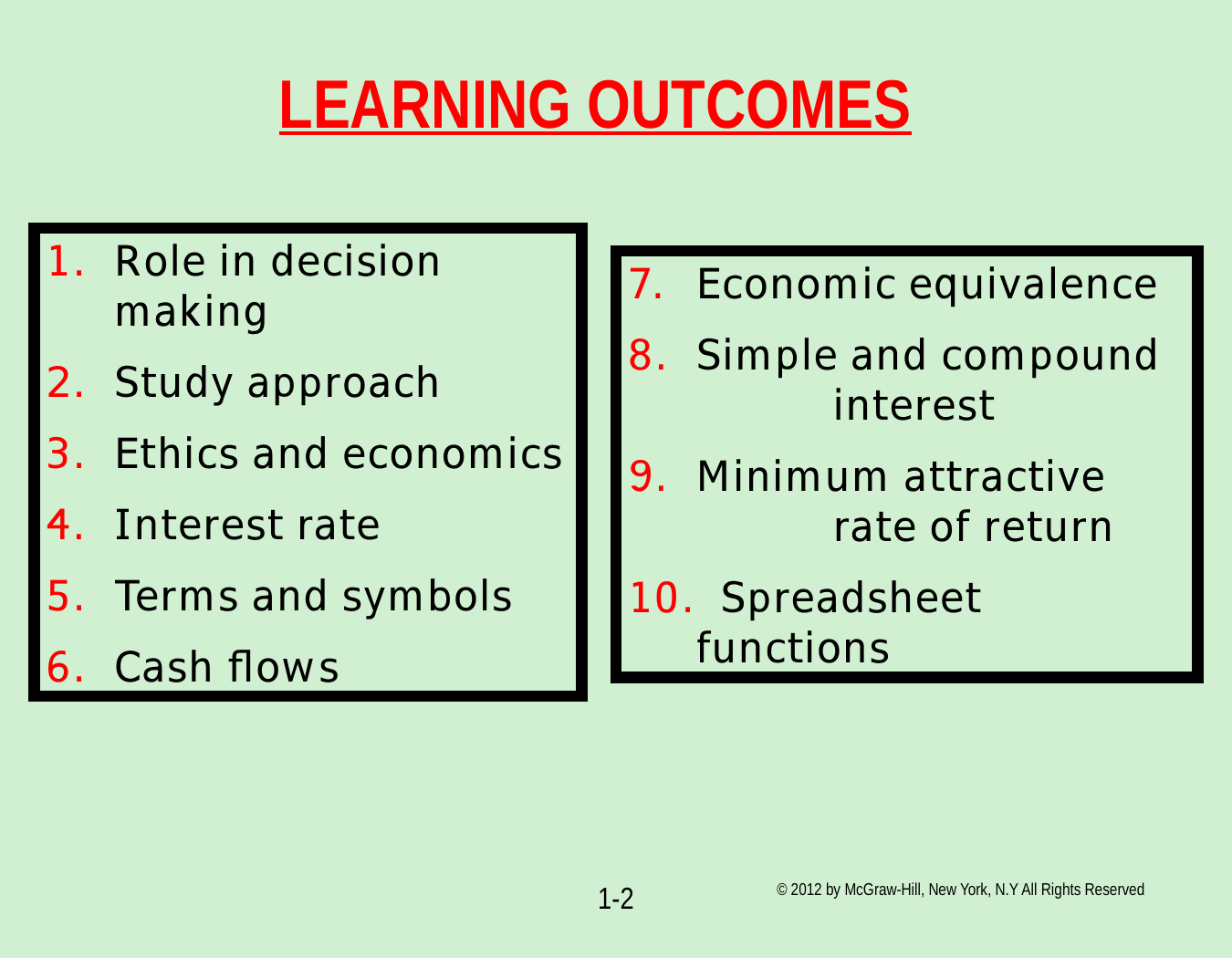

# LEARNING OUTCOMES
Role in decision 	making
Study approach
Ethics and economics
Interest rate
Terms and symbols
Cash flows
Economic equivalence
Simple and compound 	interest
Minimum attractive 	rate of return
  Spreadsheet 	functions
© 2012 by McGraw-Hill, New York, N.Y All Rights Reserved
1-2